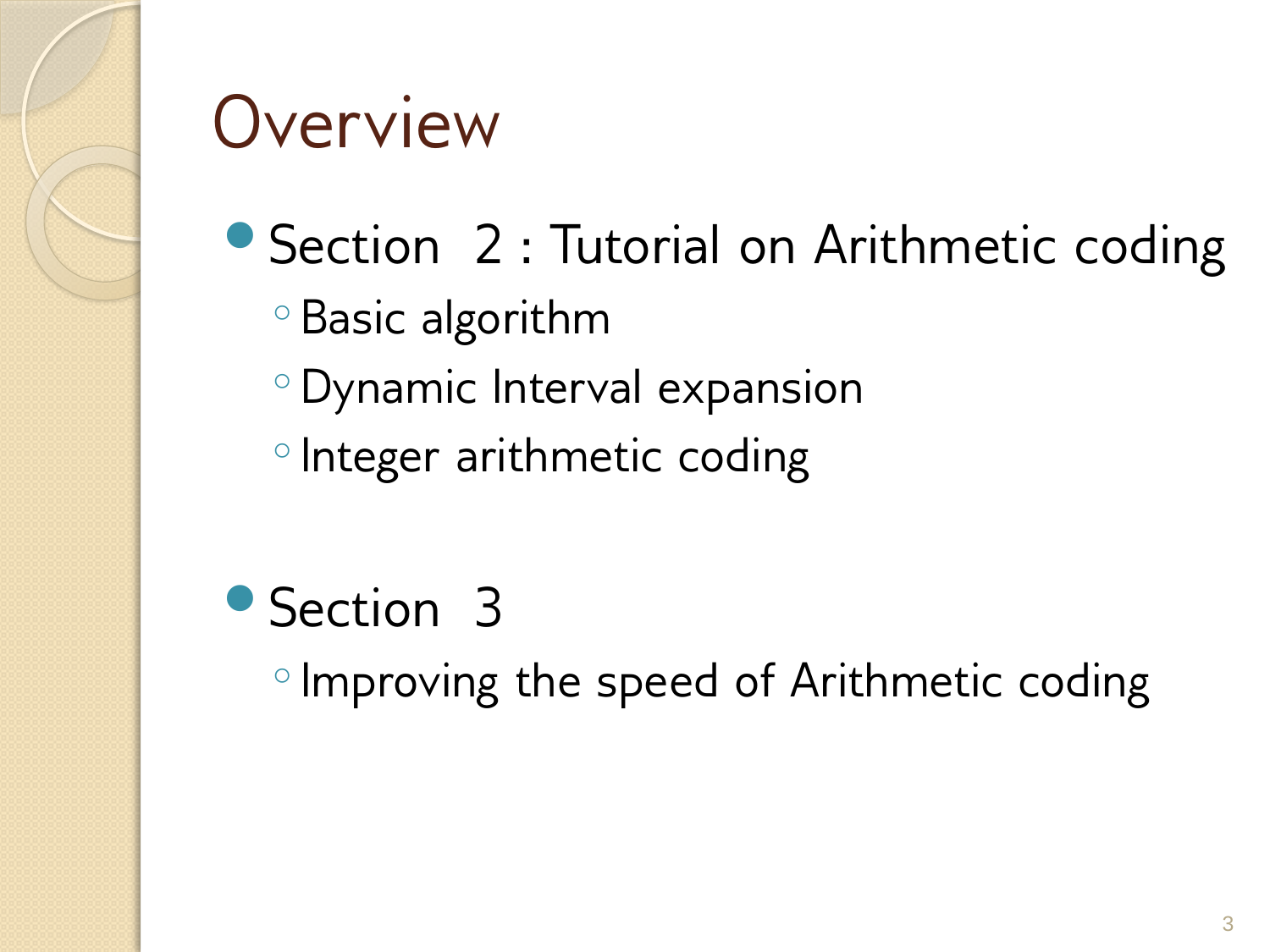

# Overview
Section  2 : Tutorial on Arithmetic coding
Basic algorithm
Dynamic Interval expansion
Integer arithmetic coding

Section  3
Improving the speed of Arithmetic coding
3